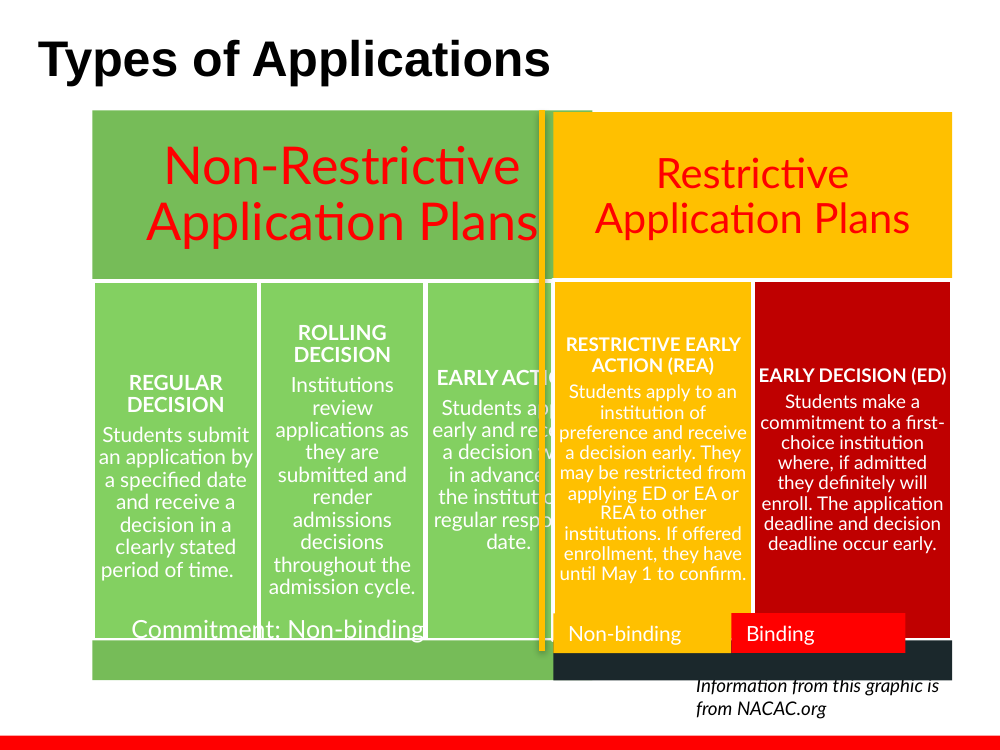

# Types of Applications
Restrictive Application Plans
RESTRICTIVE EARLY ACTION (REA)
Students apply to an institution of preference and receive a decision early. They may be restricted from applying ED or EA or REA to other institutions. If offered enrollment, they have until May 1 to confirm.
EARLY DECISION (ED)
Students make a commitment to a first-choice institution where, if admitted they definitely will enroll. The application deadline and decision deadline occur early.
Non-Restrictive Application Plans

REGULAR DECISION
Students submit an application by a specified date and receive a decision in a clearly stated period of time.
ROLLING DECISION
Institutions review applications as they are submitted and render admissions decisions throughout the admission cycle.
EARLY ACTION
Students apply early and receive a decision well in advance of the institution’s regular response date.
Commitment: Non-binding
Binding
Non-binding
Information from this graphic is from NACAC.org